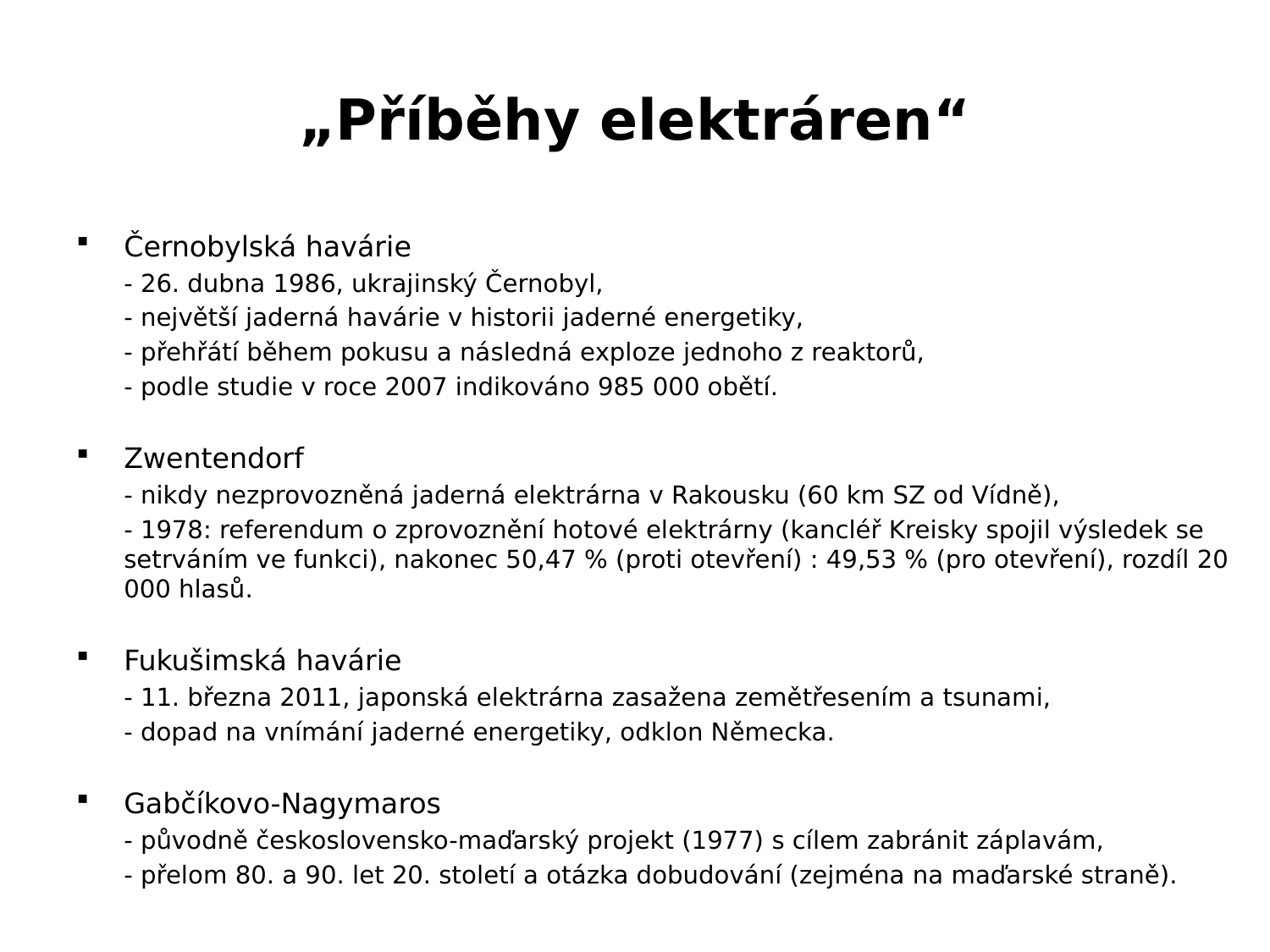

# „Příběhy elektráren“
Černobylská havárie
	- 26. dubna 1986, ukrajinský Černobyl,
	- největší jaderná havárie v historii jaderné energetiky,
	- přehřátí během pokusu a následná exploze jednoho z reaktorů,
	- podle studie v roce 2007 indikováno 985 000 obětí.

Zwentendorf
	- nikdy nezprovozněná jaderná elektrárna v Rakousku (60 km SZ od Vídně),
	- 1978: referendum o zprovoznění hotové elektrárny (kancléř Kreisky spojil výsledek se setrváním ve funkci), nakonec 50,47 % (proti otevření) : 49,53 % (pro otevření), rozdíl 20 000 hlasů.

Fukušimská havárie
	- 11. března 2011, japonská elektrárna zasažena zemětřesením a tsunami,
	- dopad na vnímání jaderné energetiky, odklon Německa.

Gabčíkovo-Nagymaros
	- původně československo-maďarský projekt (1977) s cílem zabránit záplavám,
	- přelom 80. a 90. let 20. století a otázka dobudování (zejména na maďarské straně).